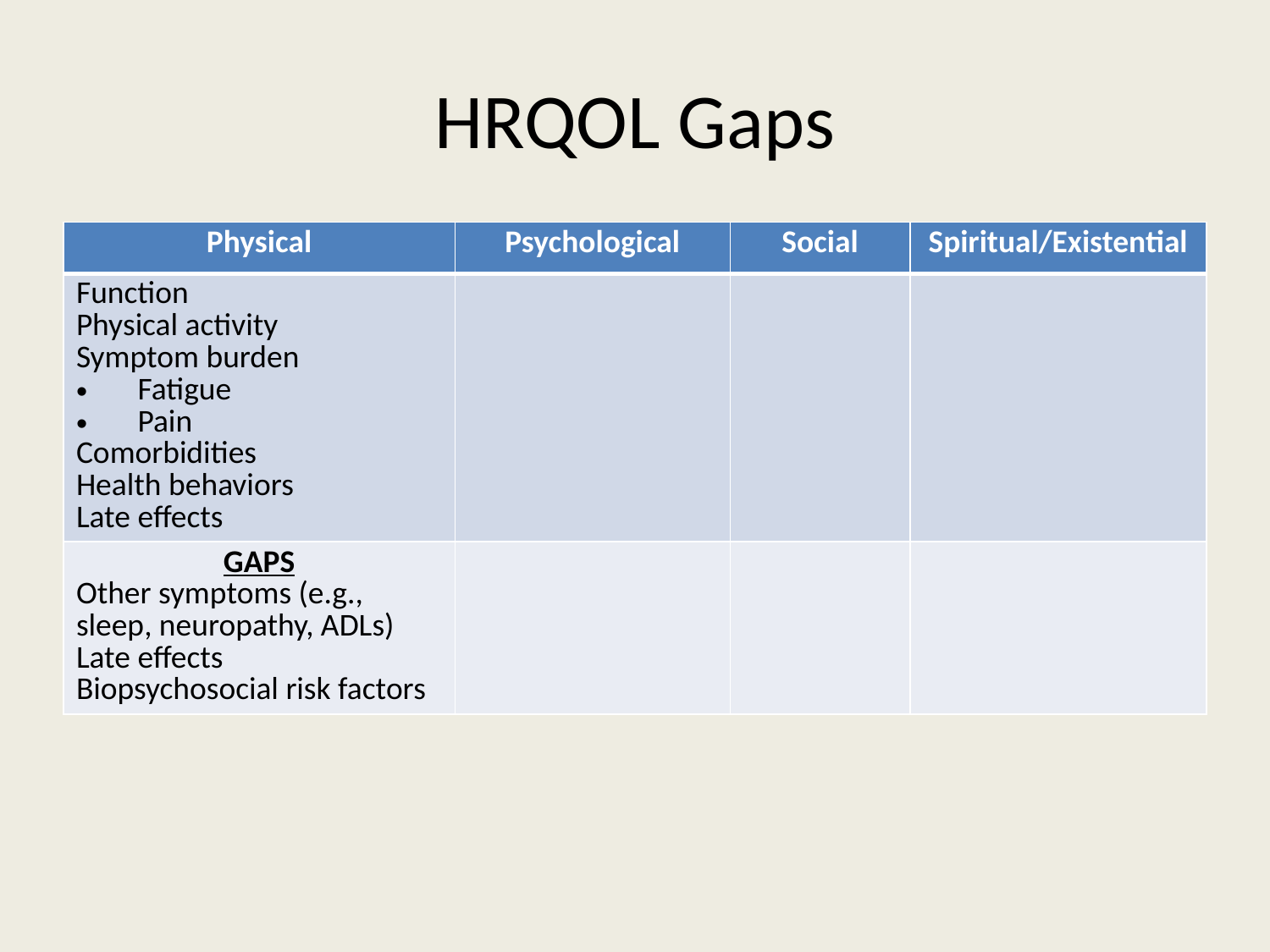

# HRQOL Gaps
| Physical | Psychological | Social | Spiritual/Existential |
| --- | --- | --- | --- |
| Function Physical activity Symptom burden Fatigue Pain Comorbidities Health behaviors Late effects |  |  |  |
| GAPS Other symptoms (e.g., sleep, neuropathy, ADLs) Late effects Biopsychosocial risk factors |  |  |  |